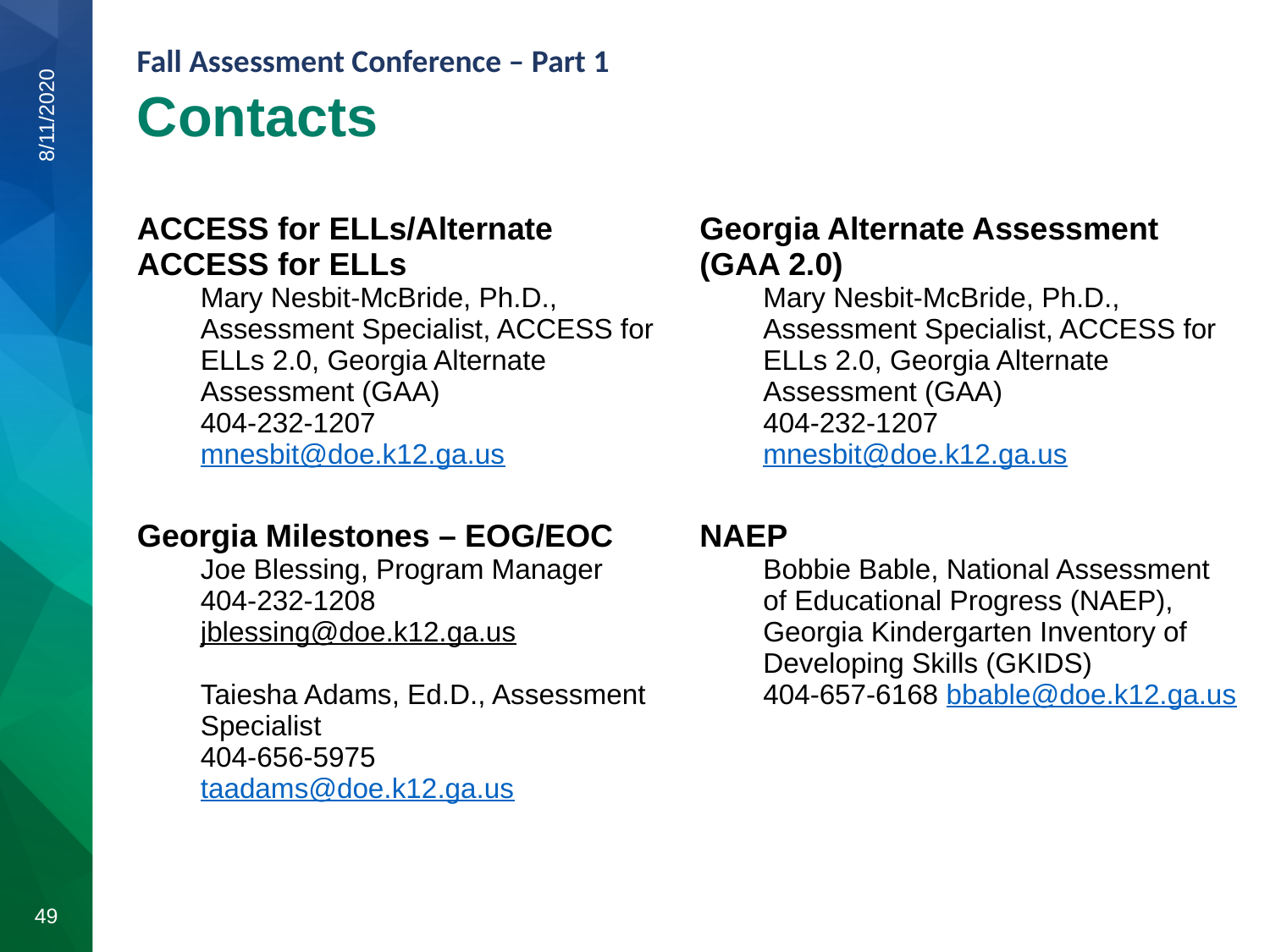

Contacts
8/11/2020
| ACCESS for ELLs/Alternate ACCESS for ELLs Mary Nesbit-McBride, Ph.D., Assessment Specialist, ACCESS for ELLs 2.0, Georgia Alternate Assessment (GAA) 404-232-1207 mnesbit@doe.k12.ga.us | Georgia Alternate Assessment (GAA 2.0) Mary Nesbit-McBride, Ph.D., Assessment Specialist, ACCESS for ELLs 2.0, Georgia Alternate Assessment (GAA) 404-232-1207 mnesbit@doe.k12.ga.us |
| --- | --- |
| Georgia Milestones – EOG/EOC Joe Blessing, Program Manager 404-232-1208 jblessing@doe.k12.ga.us Taiesha Adams, Ed.D., Assessment Specialist 404-656-5975 taadams@doe.k12.ga.us | NAEP Bobbie Bable, National Assessment of Educational Progress (NAEP), Georgia Kindergarten Inventory of Developing Skills (GKIDS) 404-657-6168 bbable@doe.k12.ga.us |
49